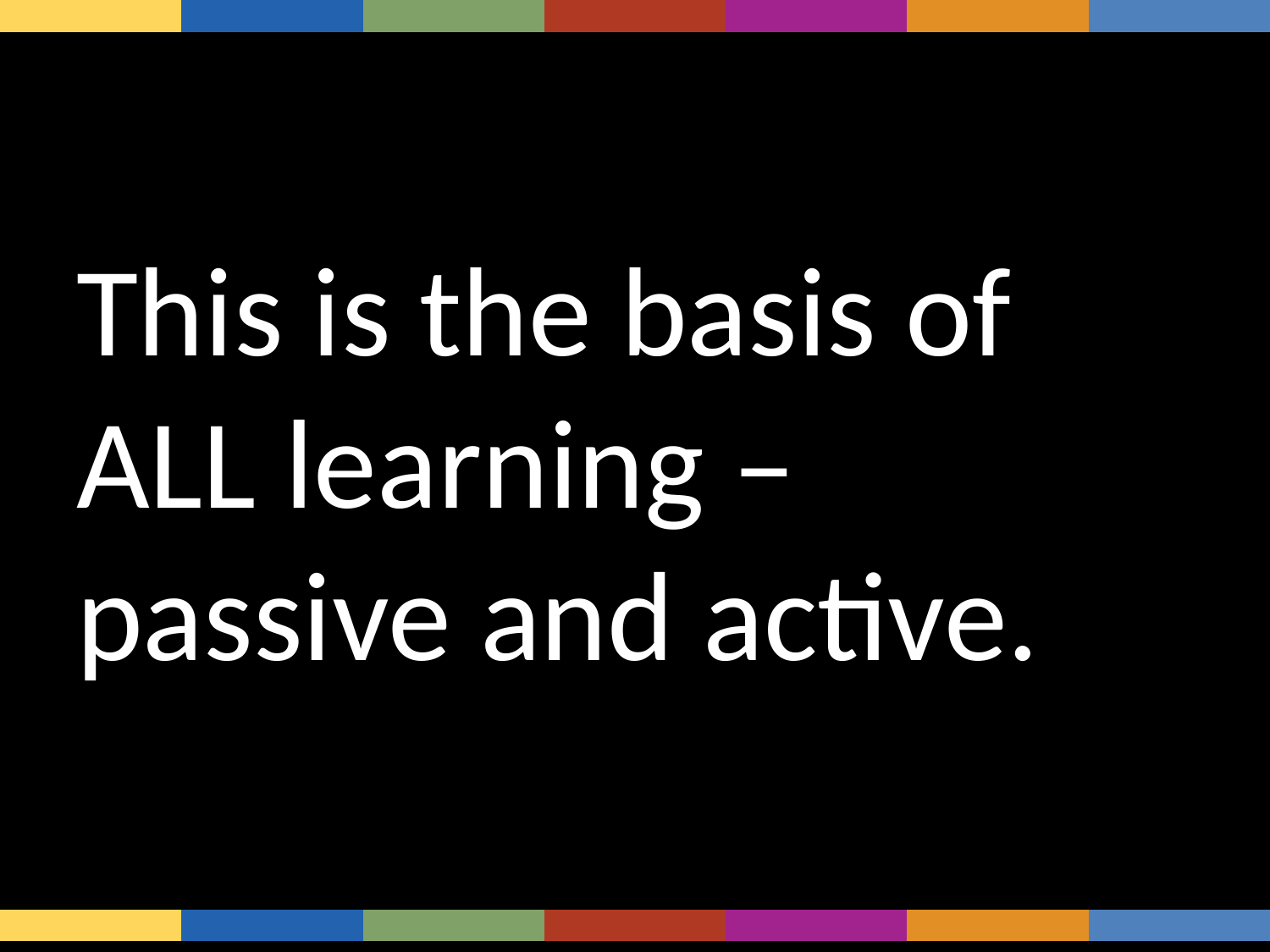

|  |  |  |  |  |  |  |
| --- | --- | --- | --- | --- | --- | --- |
This is the basis of ALL learning – passive and active.
|  |  |  |  |  |  |  |
| --- | --- | --- | --- | --- | --- | --- |